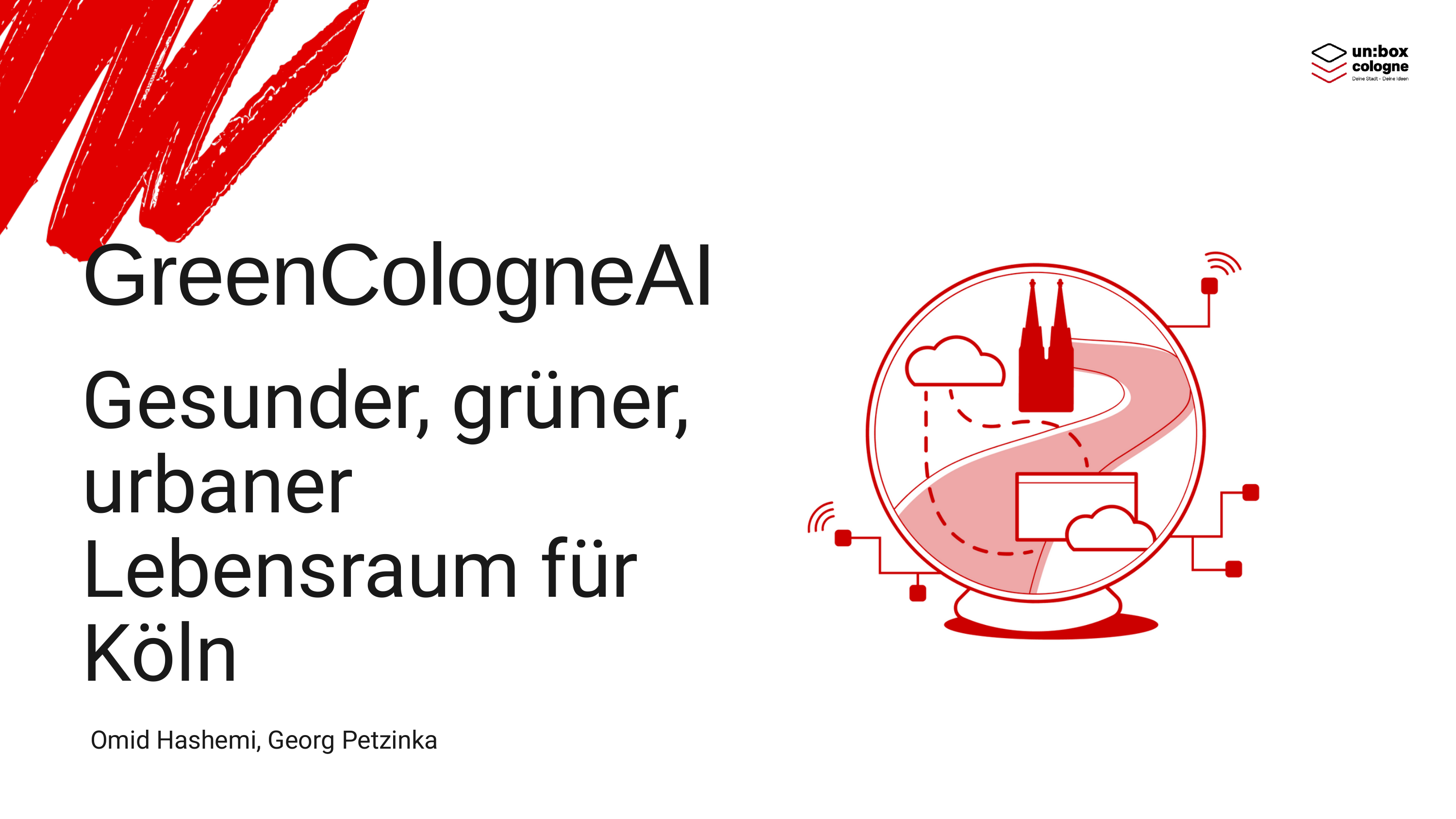

GreenCologneAI

Gesunder, grüner, urbaner Lebensraum für Köln
Omid Hashemi, Georg Petzinka